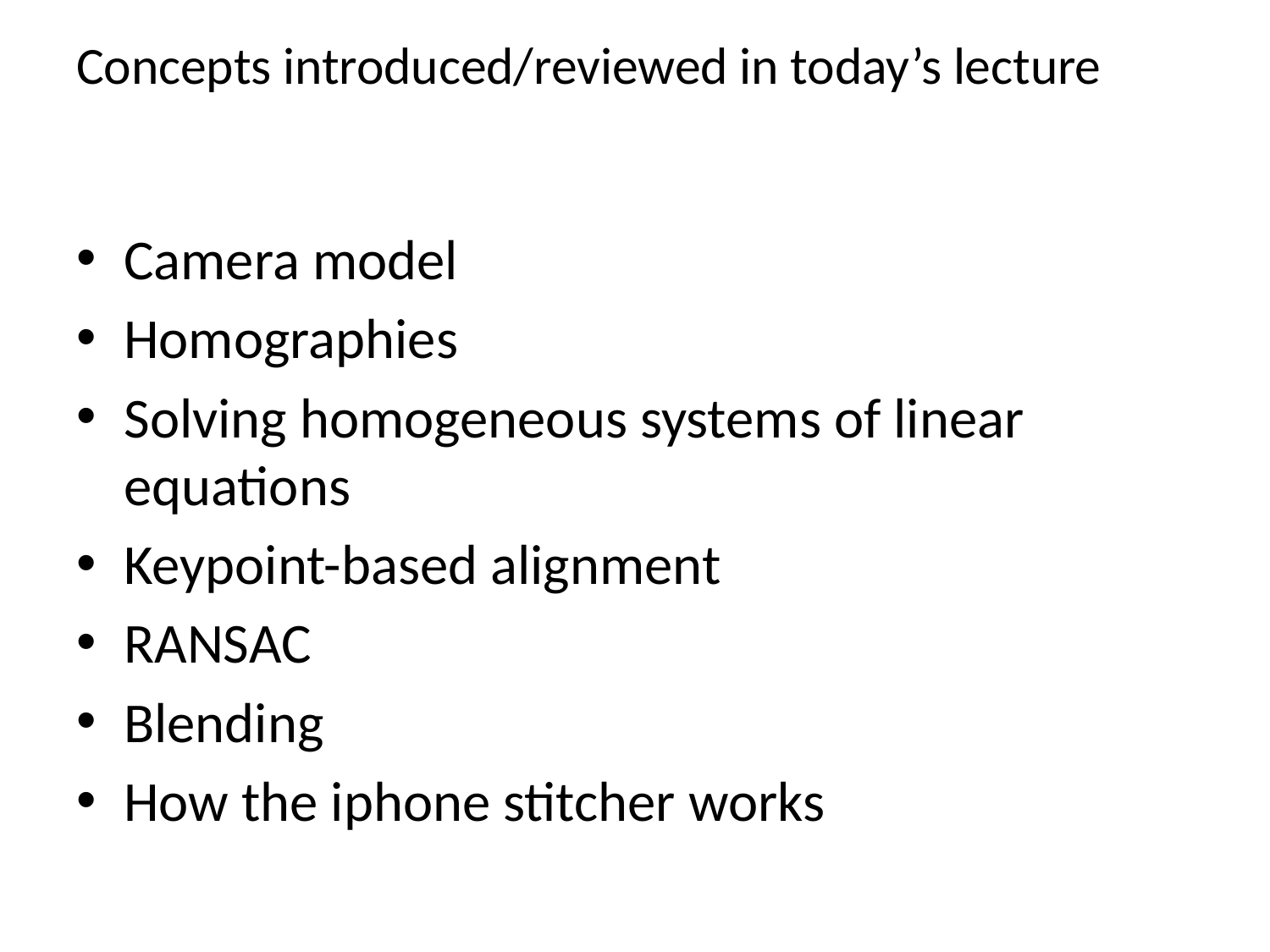

# Concepts introduced/reviewed in today’s lecture

Camera model
Homographies
Solving homogeneous systems of linear equations
Keypoint-based alignment
RANSAC
Blending
How the iphone stitcher works